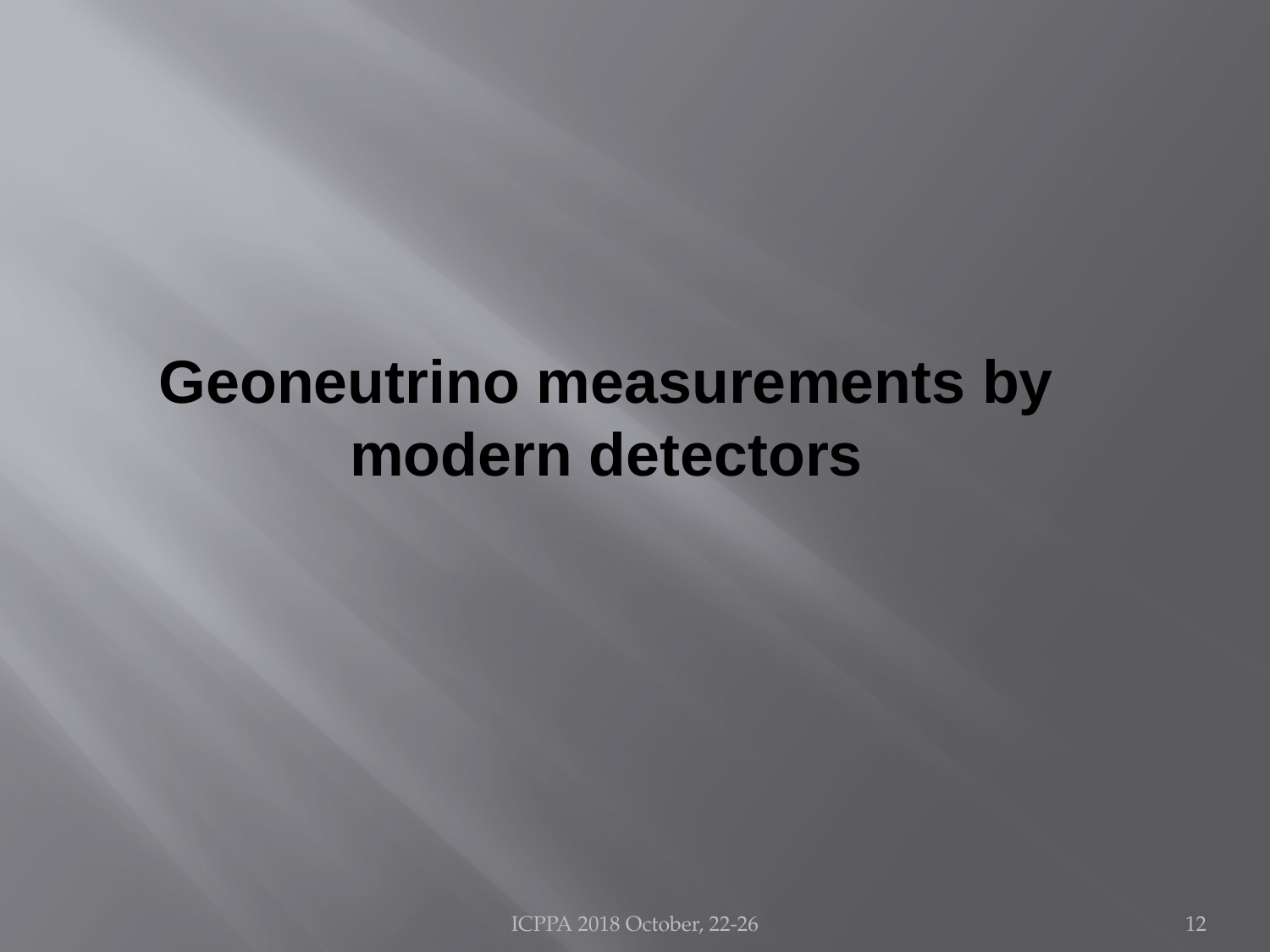

# Geoneutrino measurements by modern detectors
ICPPA 2018 October, 22-26
12